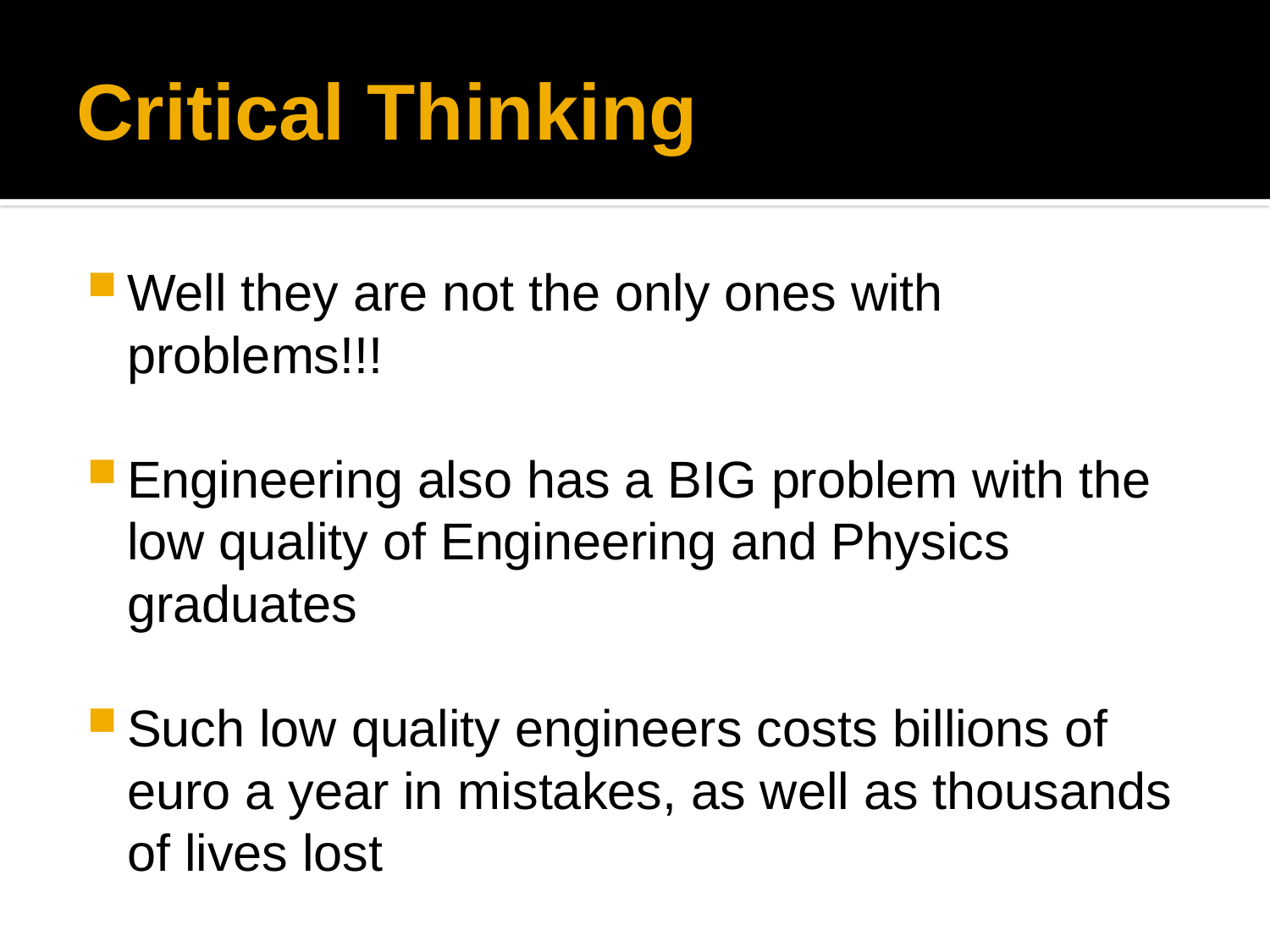

# Critical Thinking
Well they are not the only ones with problems!!!

Engineering also has a BIG problem with the low quality of Engineering and Physics graduates

Such low quality engineers costs billions of euro a year in mistakes, as well as thousands of lives lost